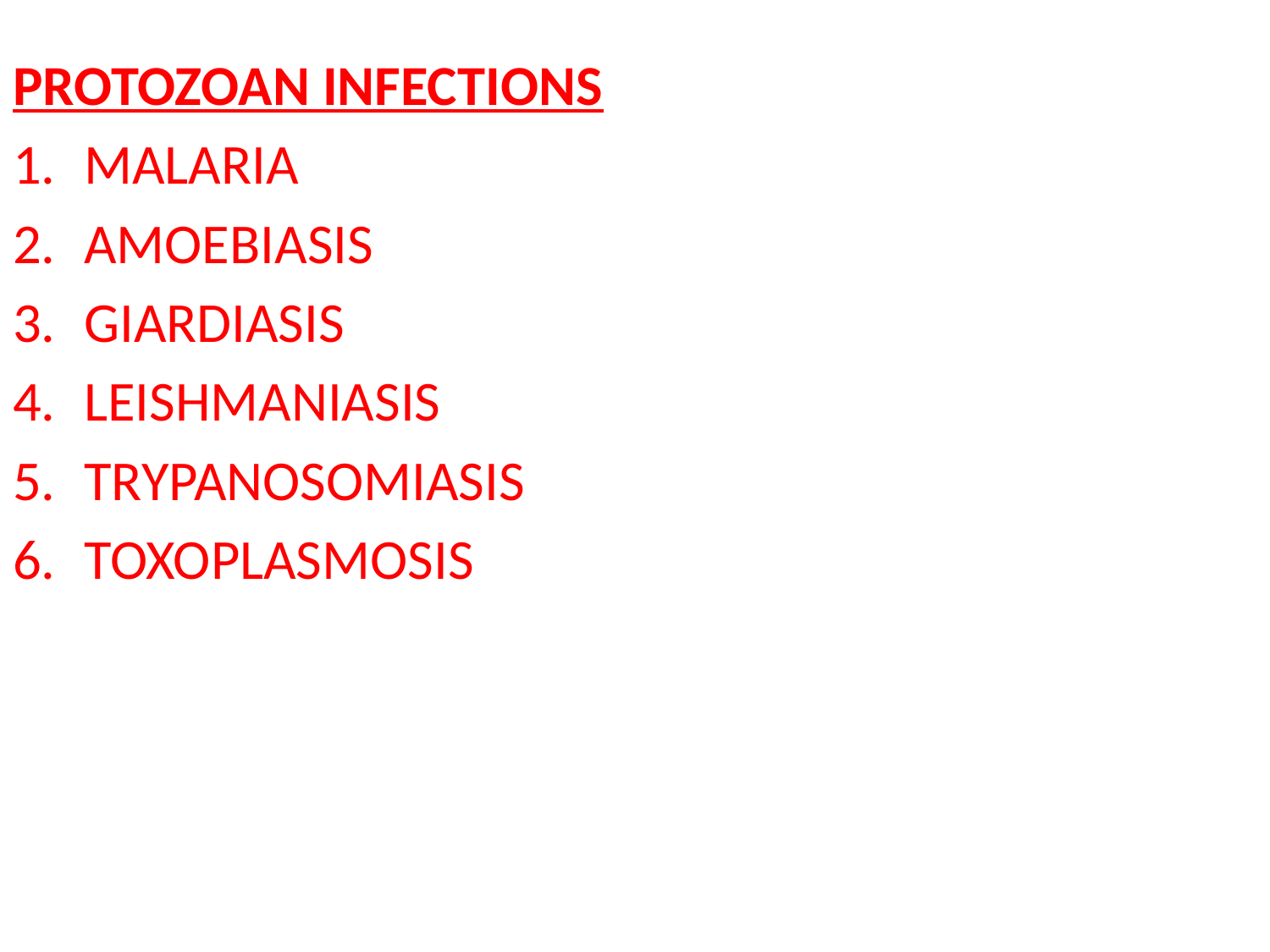

#
PROTOZOAN INFECTIONS
MALARIA
AMOEBIASIS
GIARDIASIS
LEISHMANIASIS
TRYPANOSOMIASIS
TOXOPLASMOSIS